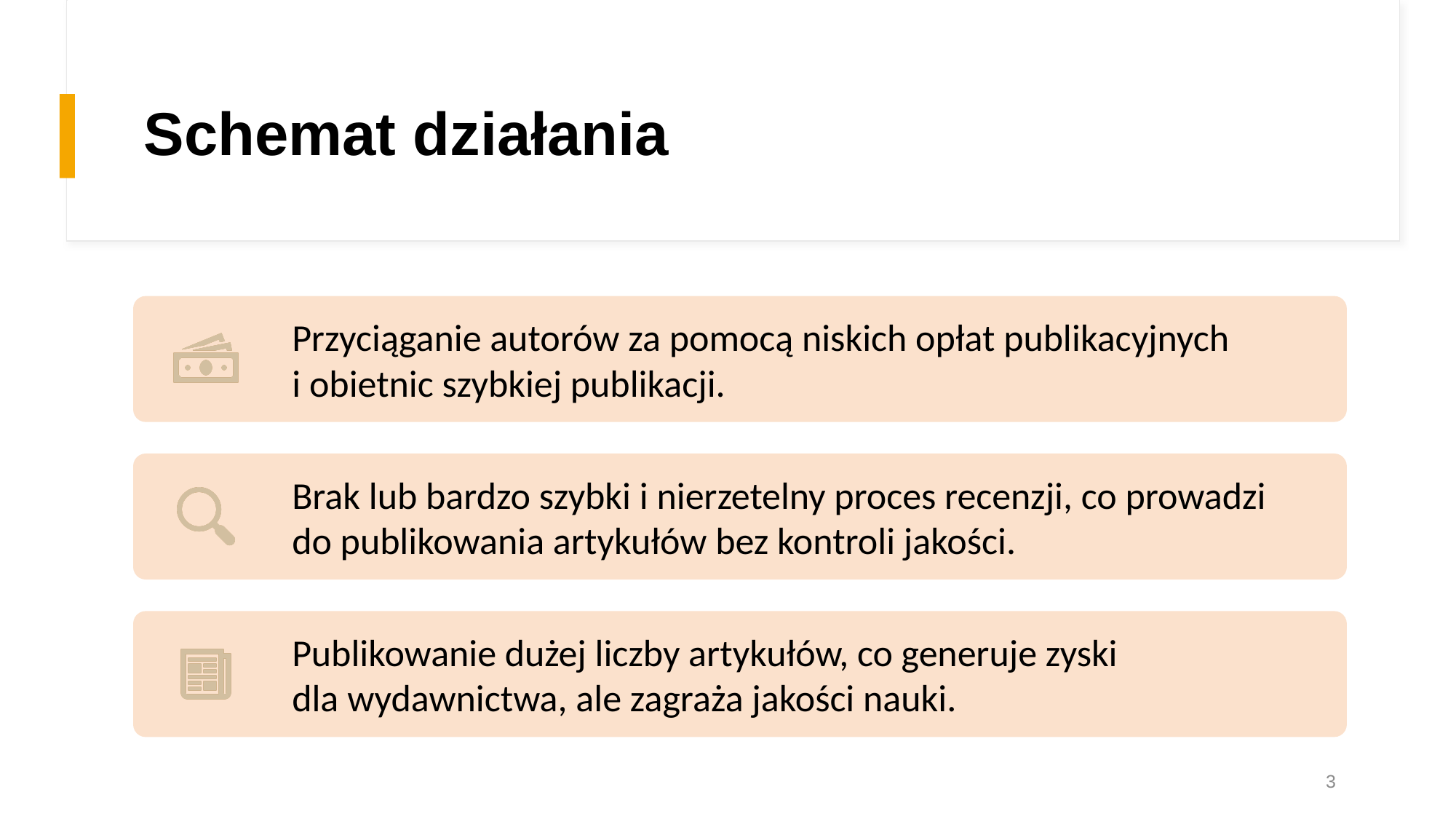

# Schemat działania
Przyciąganie autorów za pomocą niskich opłat publikacyjnych i obietnic szybkiej publikacji.
Brak lub bardzo szybki i nierzetelny proces recenzji, co prowadzi do publikowania artykułów bez kontroli jakości.
Publikowanie dużej liczby artykułów, co generuje zyski dla wydawnictwa, ale zagraża jakości nauki.
3